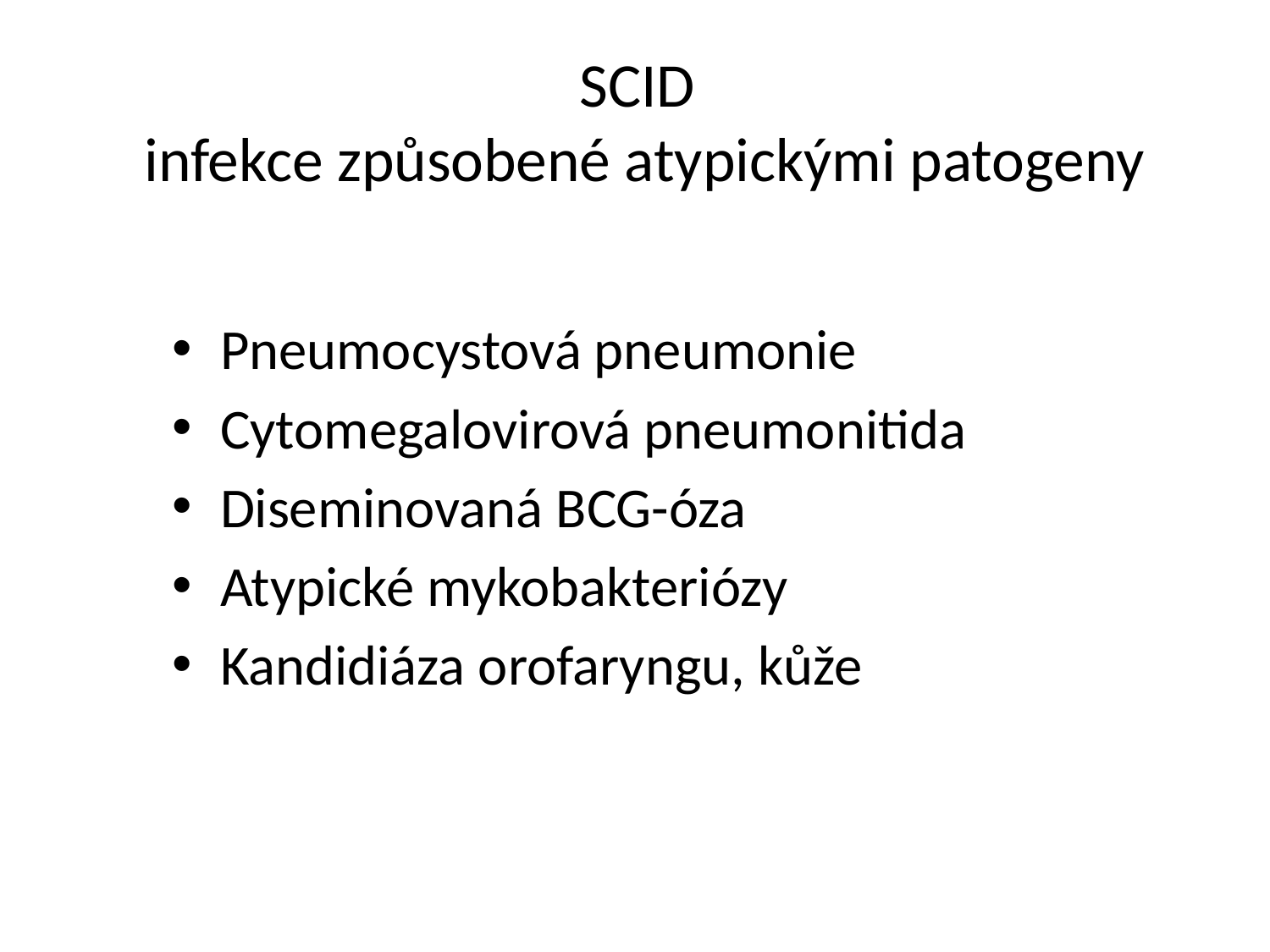

# SCID infekce způsobené atypickými patogeny
Pneumocystová pneumonie
Cytomegalovirová pneumonitida
Diseminovaná BCG-óza
Atypické mykobakteriózy
Kandidiáza orofaryngu, kůže